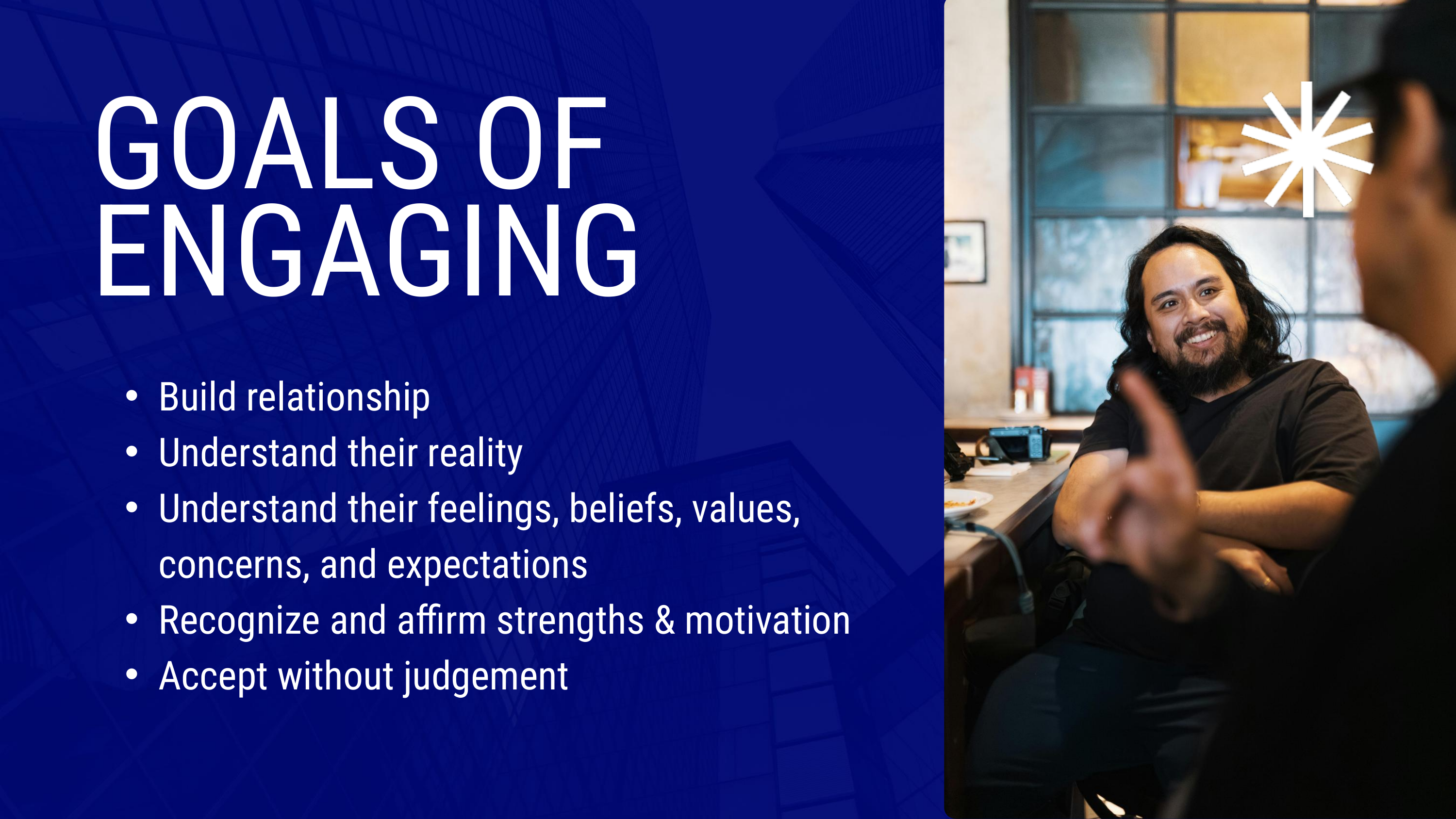

GOALS OF ENGAGING
Build relationship
Understand their reality
Understand their feelings, beliefs, values, concerns, and expectations
Recognize and affirm strengths & motivation
Accept without judgement